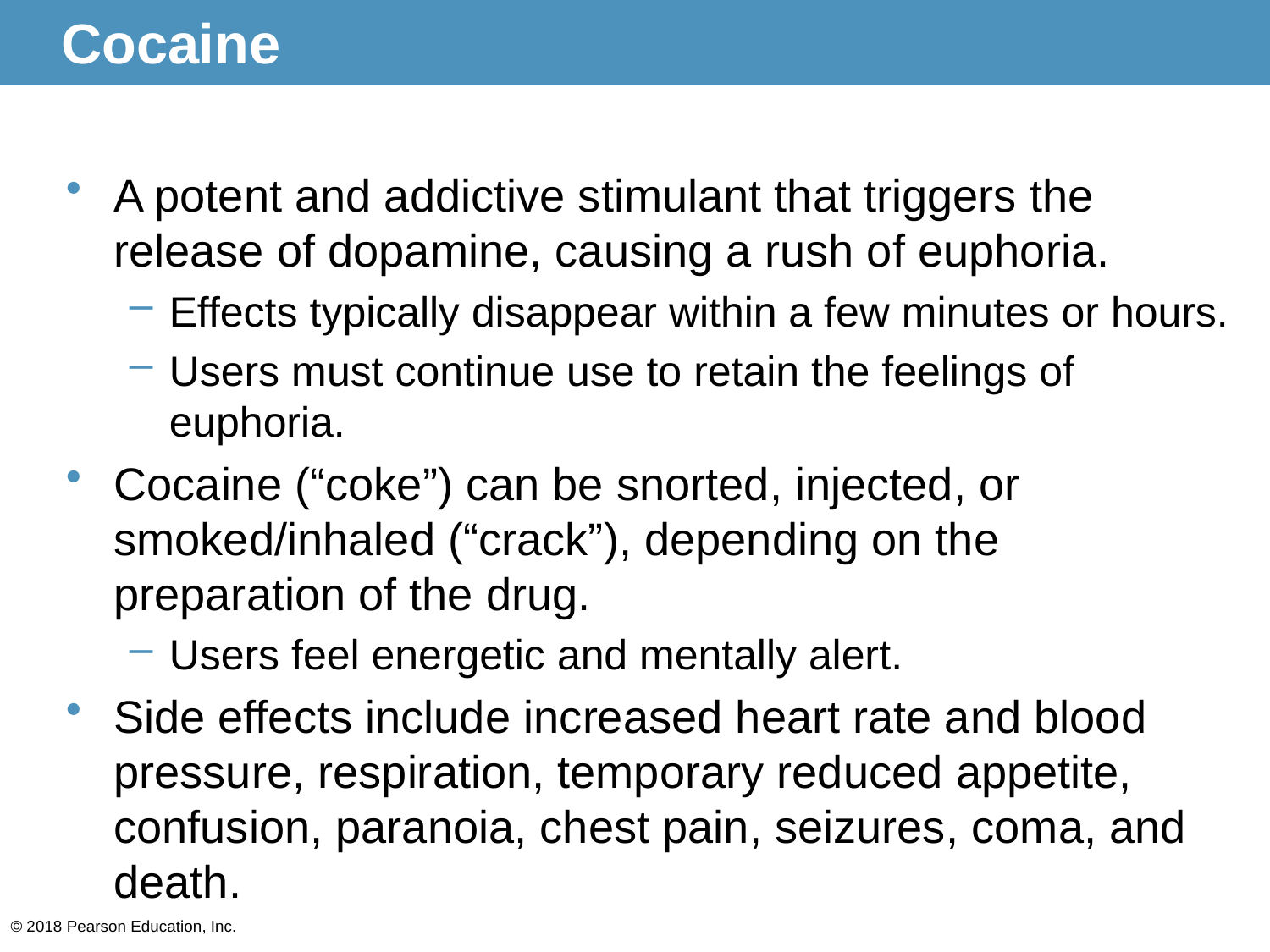

# Cocaine
A potent and addictive stimulant that triggers the release of dopamine, causing a rush of euphoria.
Effects typically disappear within a few minutes or hours.
Users must continue use to retain the feelings of euphoria.
Cocaine (“coke”) can be snorted, injected, or smoked/inhaled (“crack”), depending on the preparation of the drug.
Users feel energetic and mentally alert.
Side effects include increased heart rate and blood pressure, respiration, temporary reduced appetite, confusion, paranoia, chest pain, seizures, coma, and death.